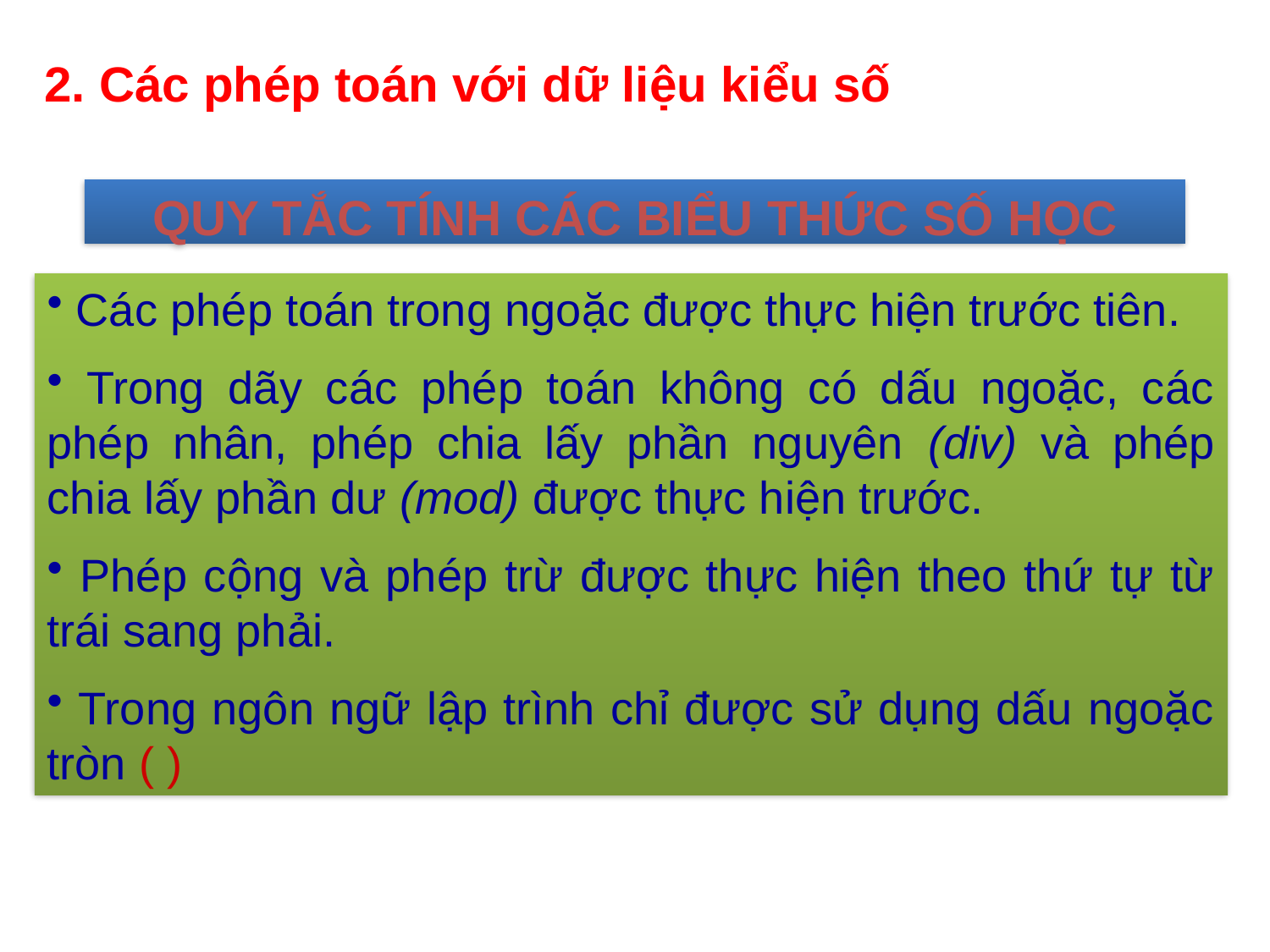

2. Các phép toán với dữ liệu kiểu số
QUY TẮC TÍNH CÁC BIỂU THỨC SỐ HỌC
 Các phép toán trong ngoặc được thực hiện trước tiên.
 Trong dãy các phép toán không có dấu ngoặc, các phép nhân, phép chia lấy phần nguyên (div) và phép chia lấy phần dư (mod) được thực hiện trước.
 Phép cộng và phép trừ được thực hiện theo thứ tự từ trái sang phải.
 Trong ngôn ngữ lập trình chỉ được sử dụng dấu ngoặc tròn ( )